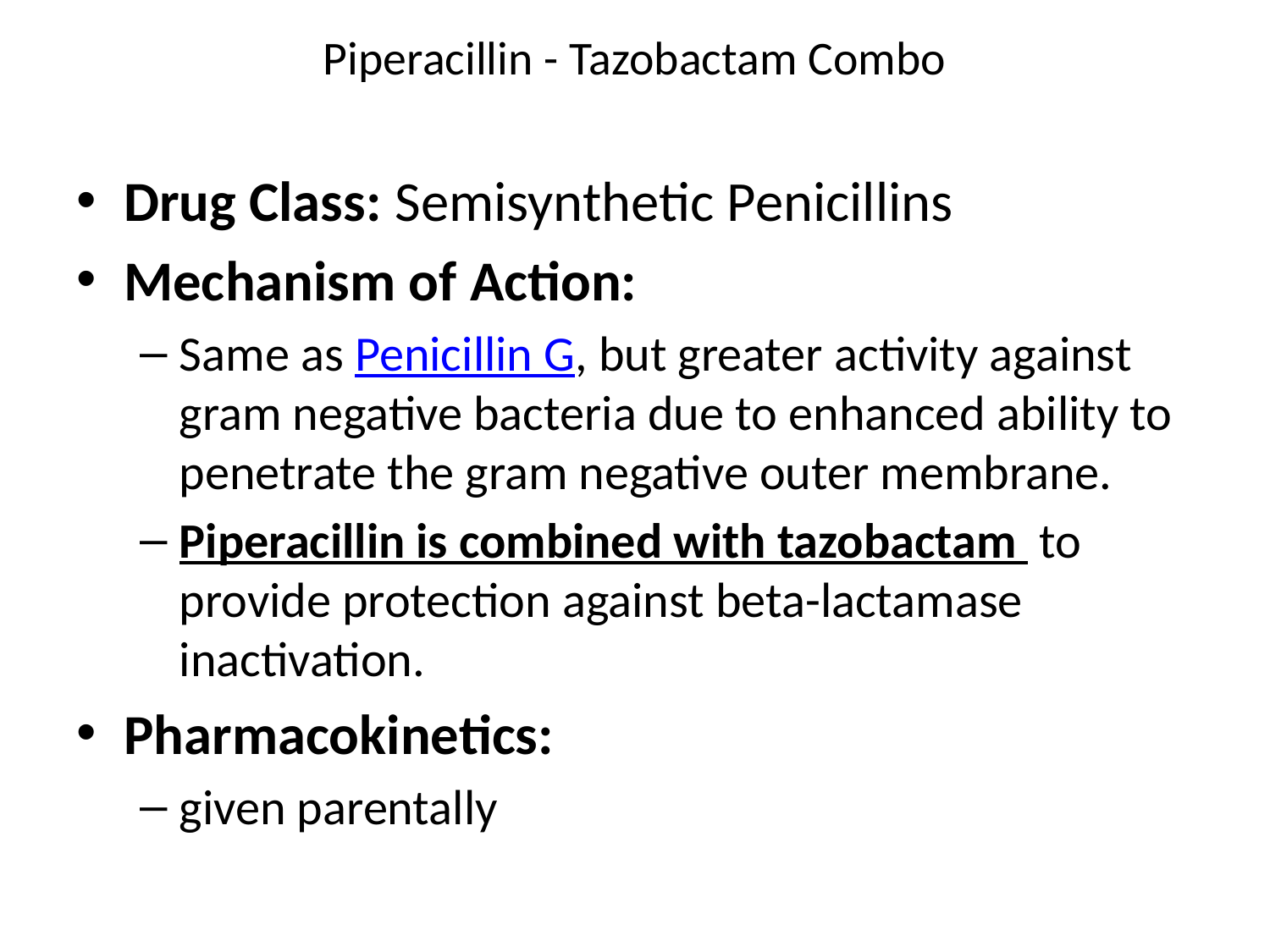

# Piperacillin - Tazobactam Combo
Drug Class: Semisynthetic Penicillins
Mechanism of Action:
Same as Penicillin G, but greater activity against gram negative bacteria due to enhanced ability to penetrate the gram negative outer membrane.
Piperacillin is combined with tazobactam  to provide protection against beta-lactamase inactivation.
Pharmacokinetics:
given parentally